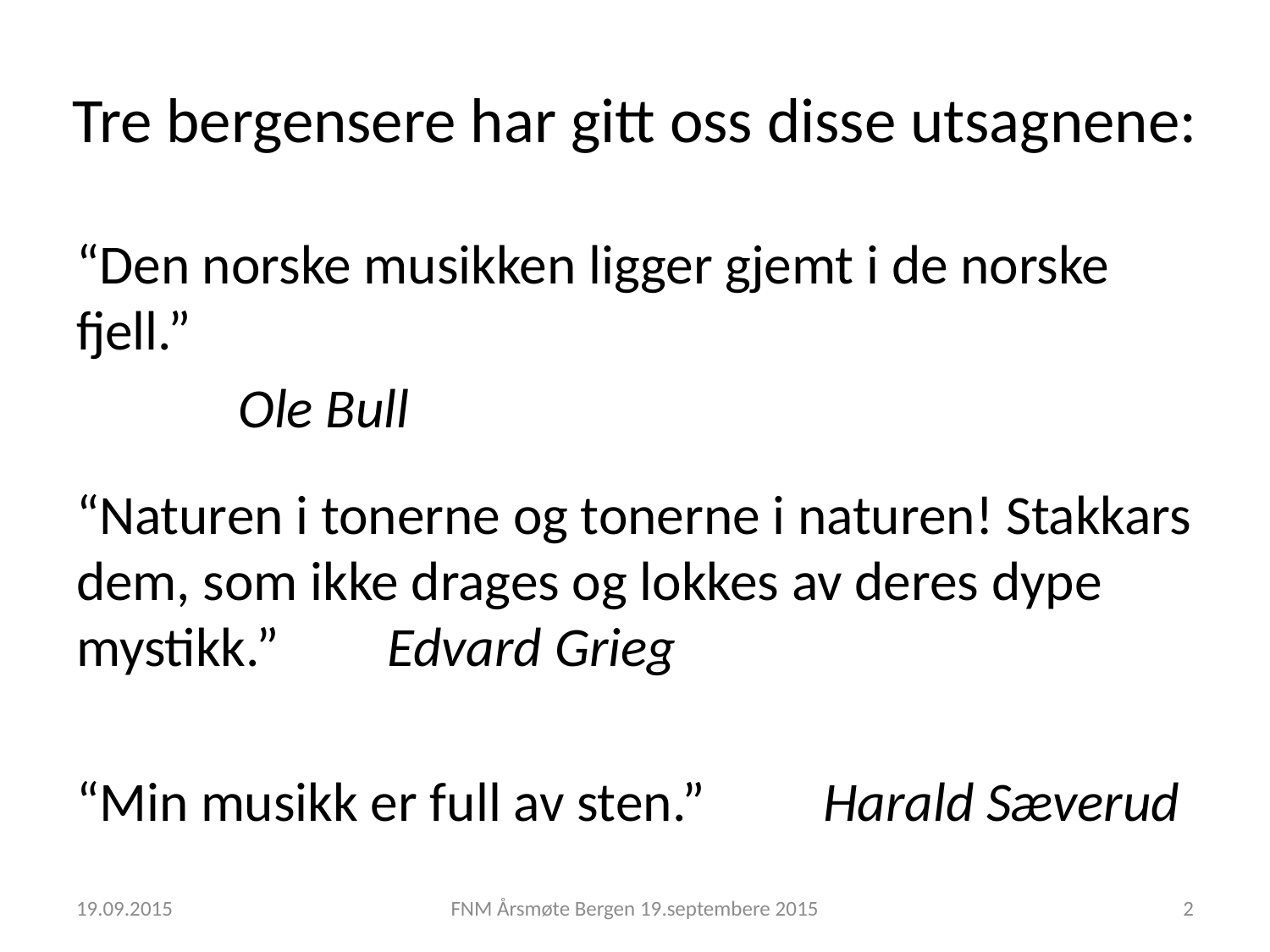

# Tre bergensere har gitt oss disse utsagnene:
“Den norske musikken ligger gjemt i de norske fjell.”
							   Ole Bull

“Naturen i tonerne og tonerne i naturen! Stakkars dem, som ikke drages og lokkes av deres dype mystikk.” 					     Edvard Grieg

“Min musikk er full av sten.” 		Harald Sæverud
19.09.2015
FNM Årsmøte Bergen 19.septembere 2015
2